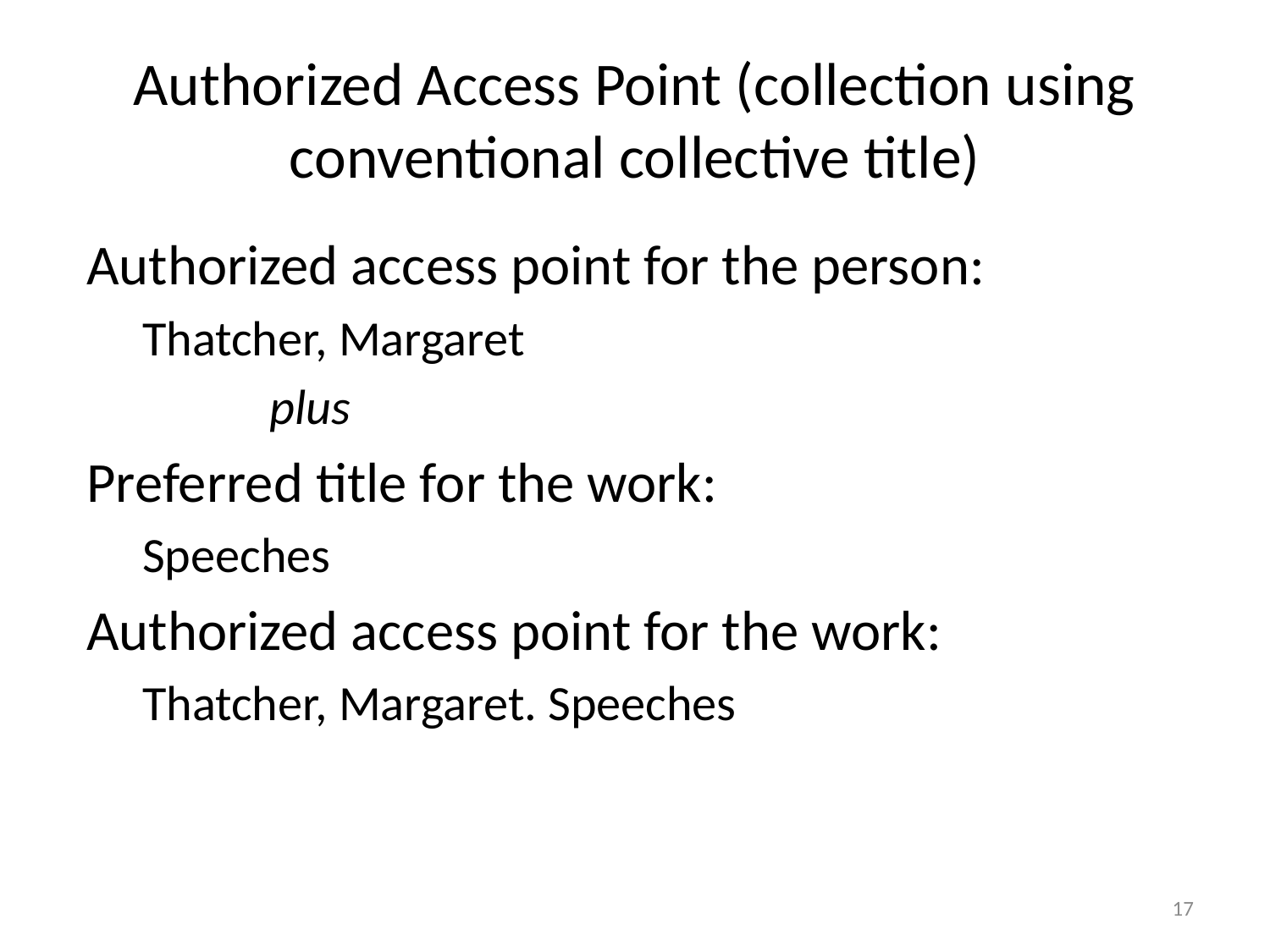

# Authorized Access Point (collection using conventional collective title)
Authorized access point for the person:
Thatcher, Margaret
	plus
Preferred title for the work:
Speeches
Authorized access point for the work:
Thatcher, Margaret. Speeches

17